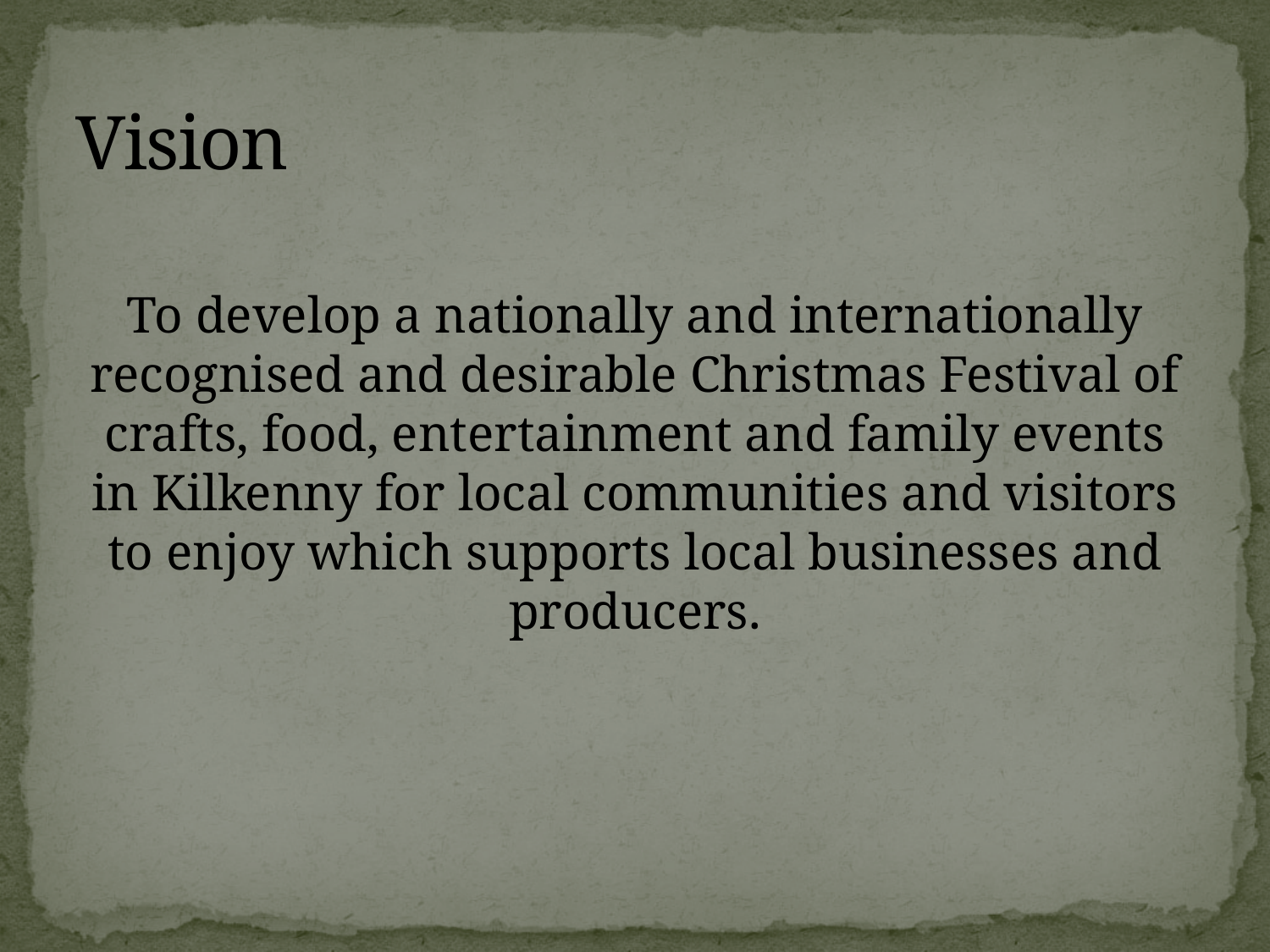

# Vision

To develop a nationally and internationally recognised and desirable Christmas Festival of crafts, food, entertainment and family events in Kilkenny for local communities and visitors to enjoy which supports local businesses and producers.